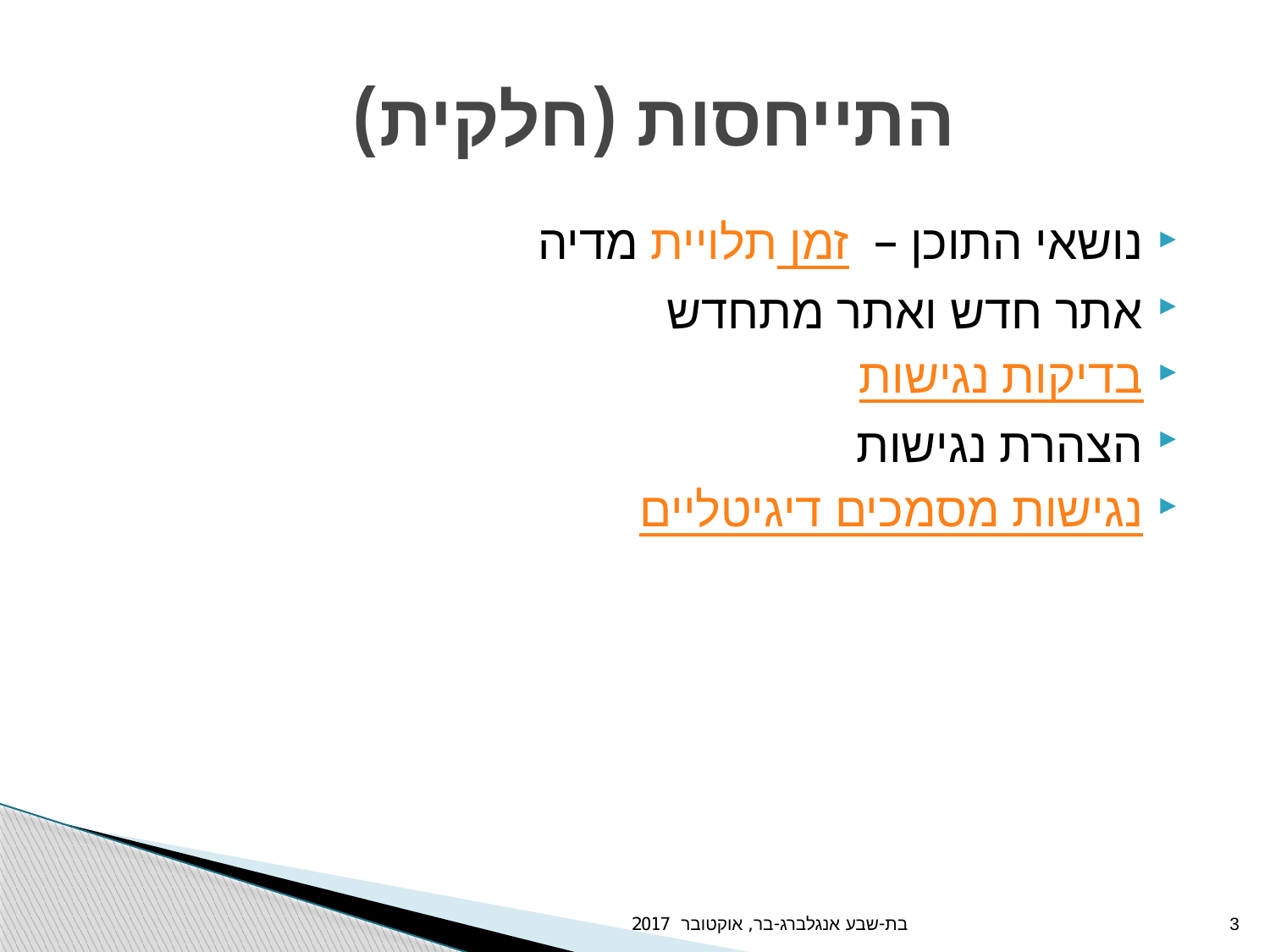

# התייחסות (חלקית)
נושאי התוכן – מדיה תלויית זמן
אתר חדש ואתר מתחדש
בדיקות נגישות
הצהרת נגישות
נגישות מסמכים דיגיטליים
בת-שבע אנגלברג-בר, אוקטובר  2017
3